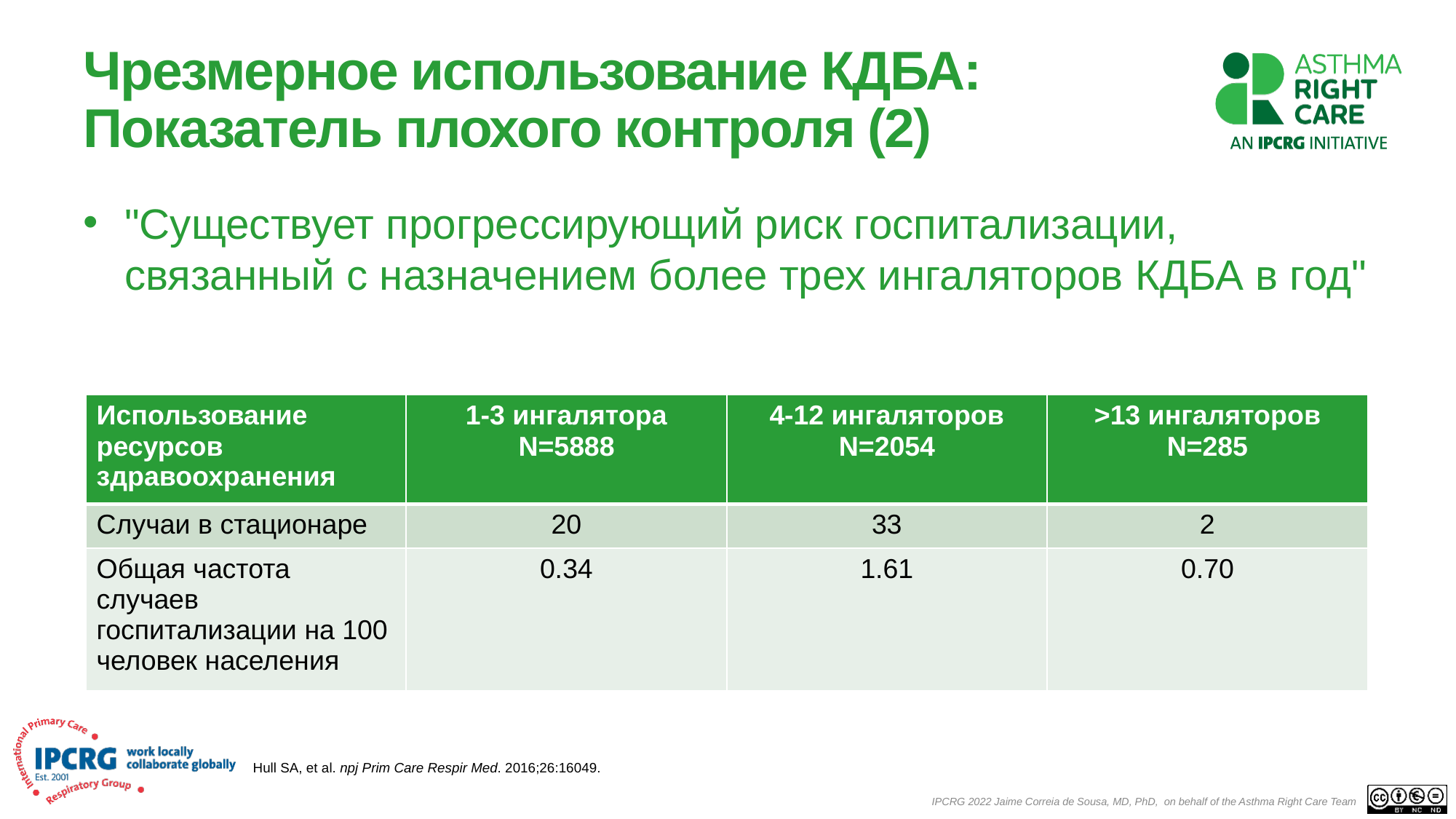

# Чрезмерное использование КДБА: Показатель плохого контроля (2)
"Существует прогрессирующий риск госпитализации, связанный с назначением более трех ингаляторов КДБА в год"
| Использование ресурсов здравоохранения | 1-3 ингалятора N=5888 | 4-12 ингаляторов N=2054 | >13 ингаляторов N=285 |
| --- | --- | --- | --- |
| Случаи в стационаре | 20 | 33 | 2 |
| Общая частота случаев госпитализации на 100 человек населения | 0.34 | 1.61 | 0.70 |
Hull SA, et al. npj Prim Care Respir Med. 2016;26:16049.